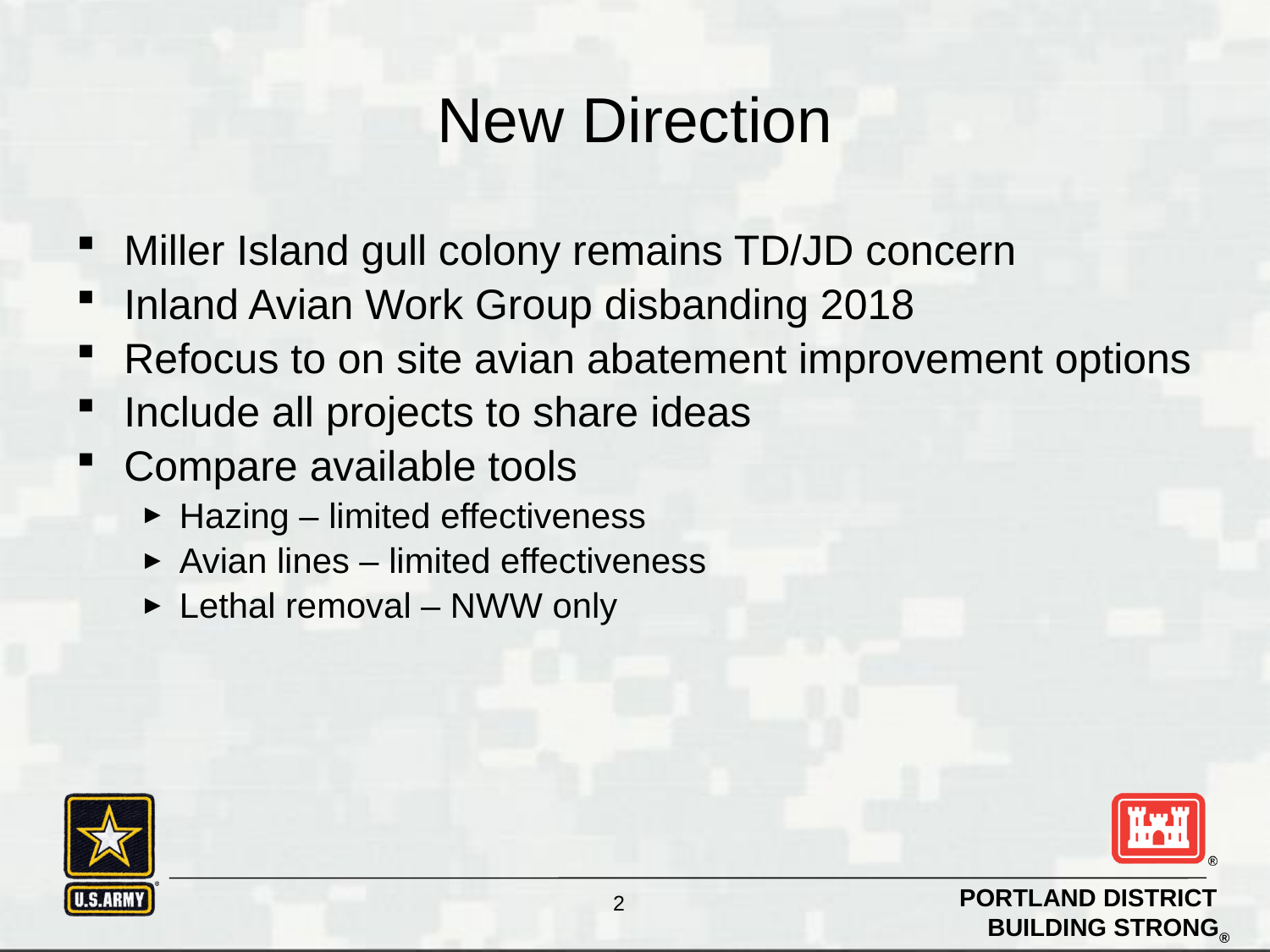

# New Direction
Miller Island gull colony remains TD/JD concern
Inland Avian Work Group disbanding 2018
Refocus to on site avian abatement improvement options
Include all projects to share ideas
Compare available tools
Hazing – limited effectiveness
Avian lines – limited effectiveness
Lethal removal – NWW only